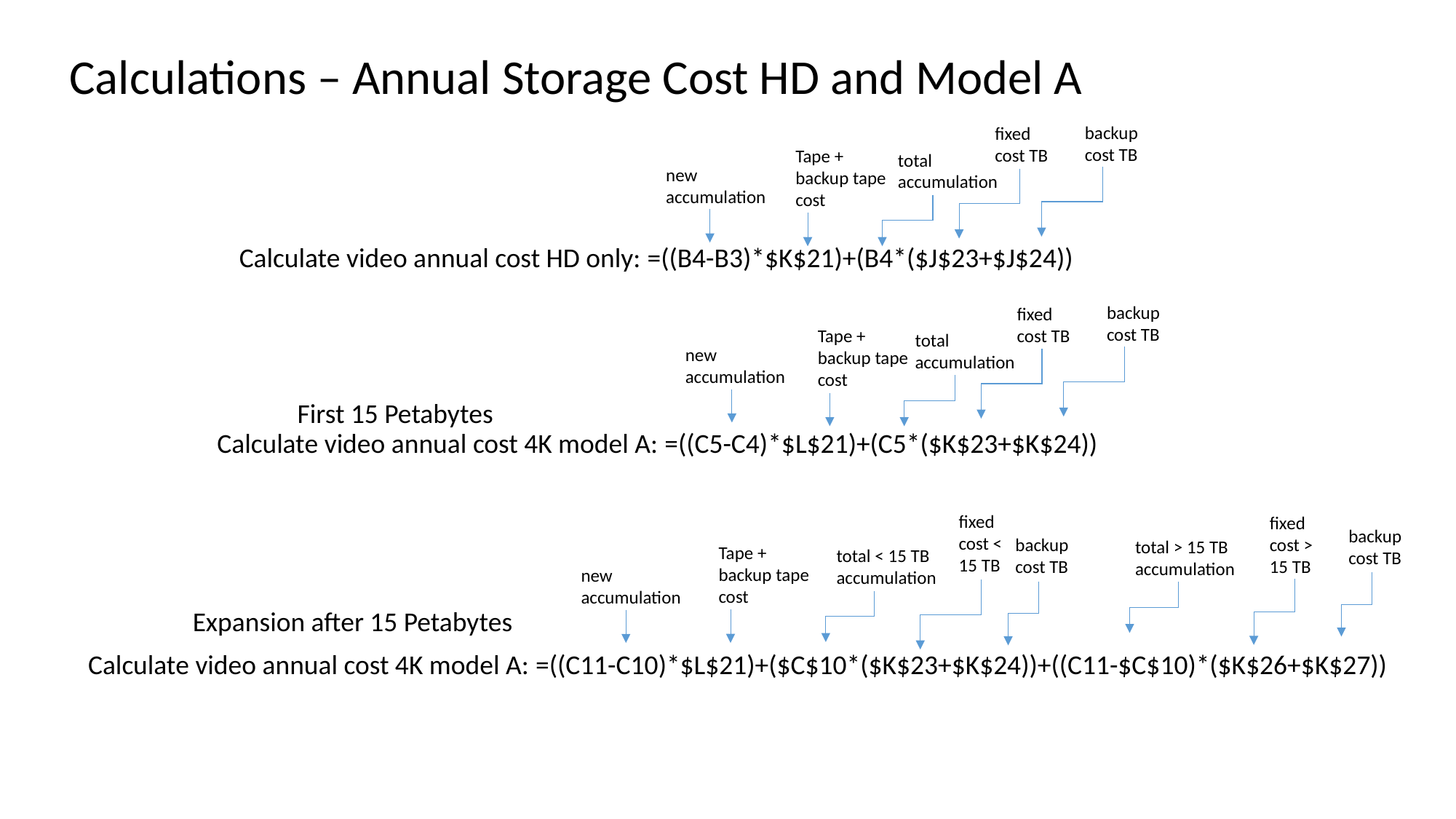

# Calculations – Annual Storage Cost HD and Model A
backup cost TB
fixed cost TB
Tape + backup tape cost
total accumulation
new accumulation
Calculate video annual cost HD only: =((B4-B3)*$K$21)+(B4*($J$23+$J$24))
backup cost TB
fixed cost TB
Tape + backup tape cost
total accumulation
new accumulation
First 15 Petabytes
Calculate video annual cost 4K model A: =((C5-C4)*$L$21)+(C5*($K$23+$K$24))
fixed cost < 15 TB
fixed cost > 15 TB
backup cost TB
backup cost TB
total > 15 TB accumulation
Tape + backup tape cost
total < 15 TB accumulation
new accumulation
Expansion after 15 Petabytes
Calculate video annual cost 4K model A: =((C11-C10)*$L$21)+($C$10*($K$23+$K$24))+((C11-$C$10)*($K$26+$K$27))